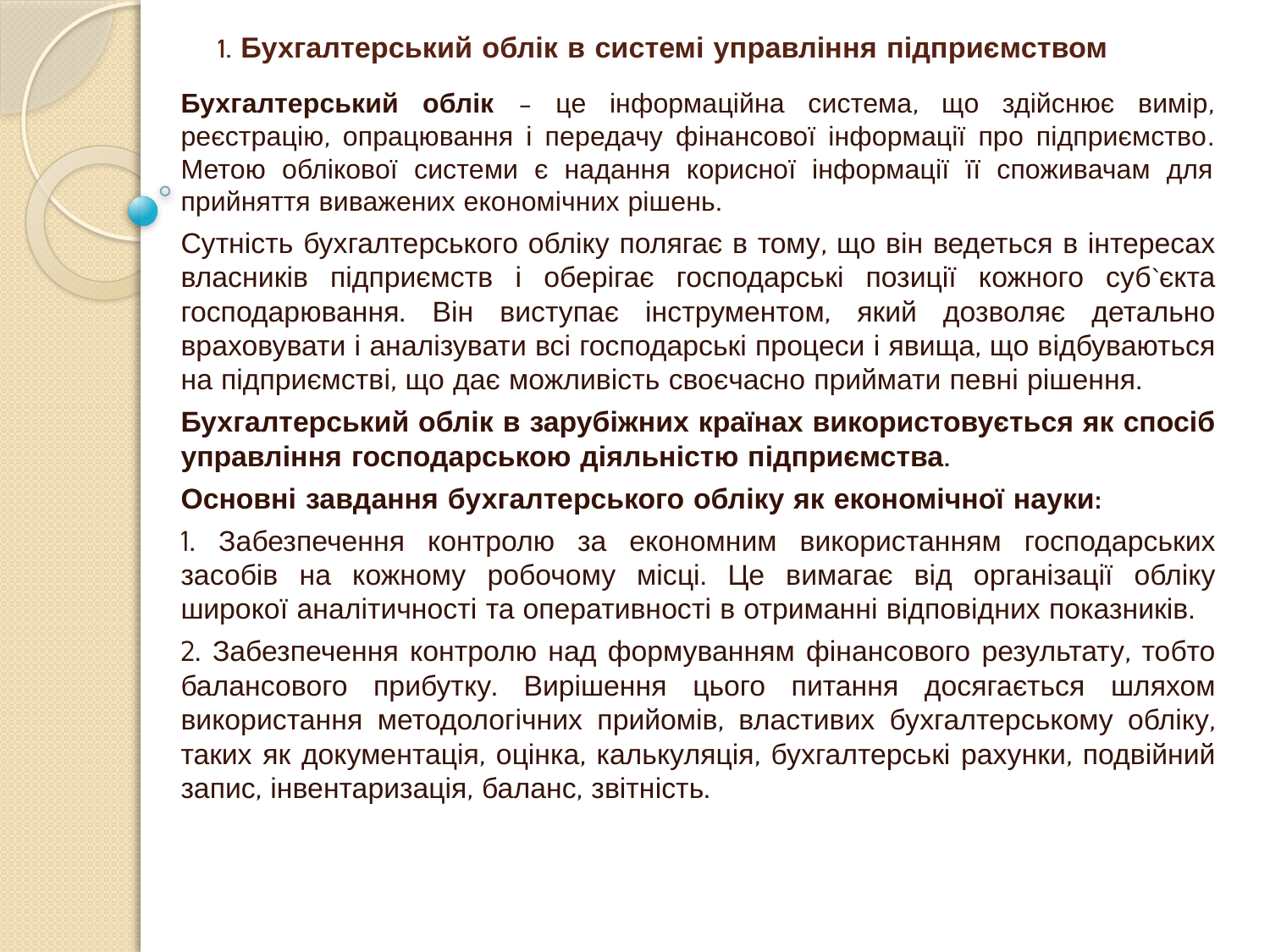

# 1. Бухгалтерський облік в системі управління підприємством
Бухгалтерський облік – це інформаційна система, що здійснює вимір, реєстрацію, опрацювання і передачу фінансової інформації про підприємство. Метою облікової системи є надання корисної інформації її споживачам для прийняття виважених економічних рішень.
Сутність бухгалтерського обліку полягає в тому, що він ведеться в інтересах власників підприємств і оберігає господарські позиції кожного суб`єкта господарювання. Він виступає інструментом, який дозволяє детально враховувати і аналізувати всі господарські процеси і явища, що відбуваються на підприємстві, що дає можливість своєчасно приймати певні рішення.
Бухгалтерський облік в зарубіжних країнах використовується як спосіб управління господарською діяльністю підприємства.
Основні завдання бухгалтерського обліку як економічної науки:
1. Забезпечення контролю за економним використанням господарських засобів на кожному робочому місці. Це вимагає від організації обліку широкої аналітичності та оперативності в отриманні відповідних показників.
2. Забезпечення контролю над формуванням фінансового результату, тобто балансового прибутку. Вирішення цього питання досягається шляхом використання методологічних прийомів, властивих бухгалтерському обліку, таких як документація, оцінка, калькуляція, бухгалтерські рахунки, подвійний запис, інвентаризація, баланс, звітність.